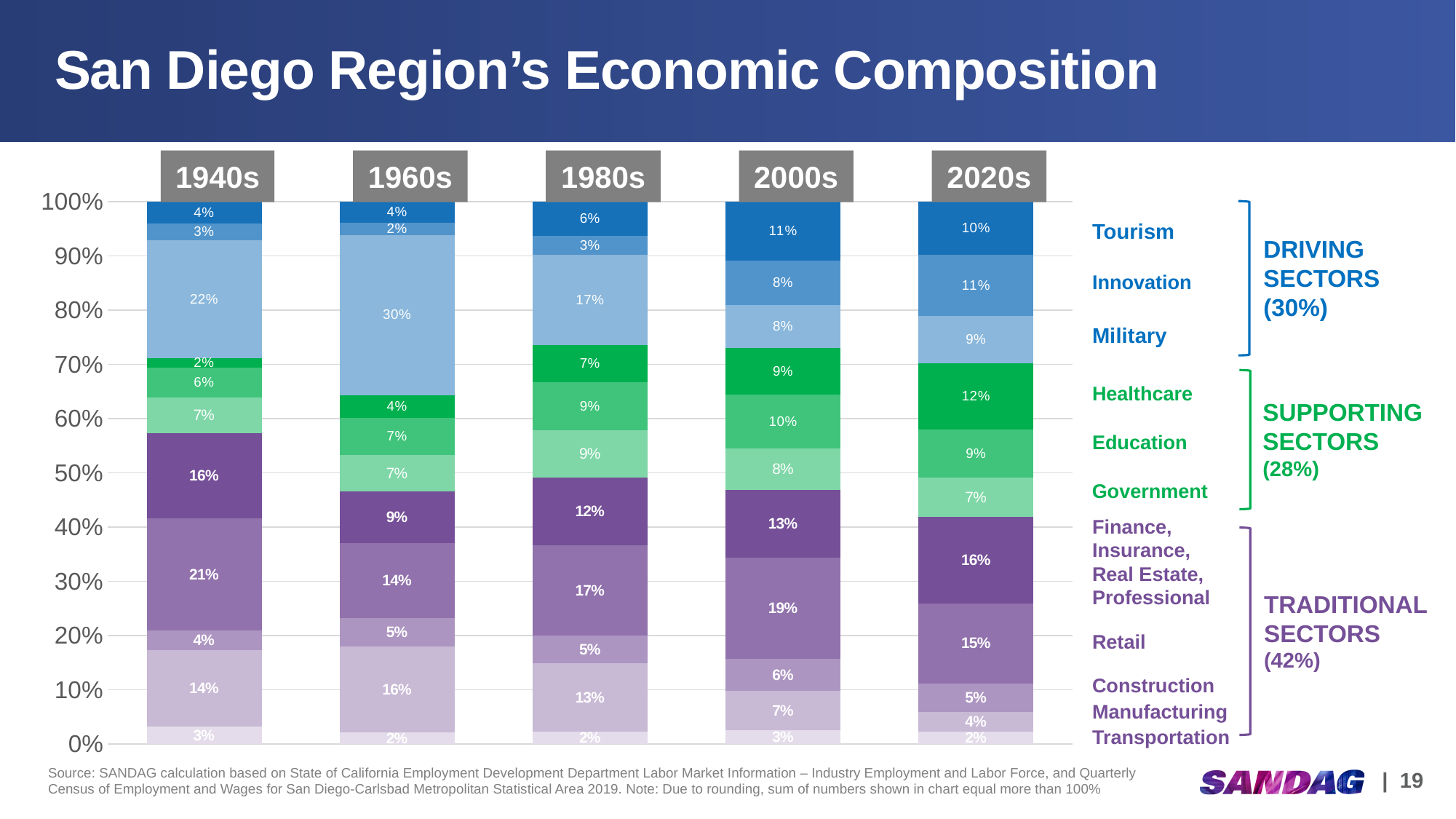

# San Diego Region’s Economic Composition
1940s
1960s
1980s
2000s
2020s

### Chart

| Category | Transportation and Utilities | Manufacturing and mining | Construction | Retail & Wholesale Trade and Other Services | FIRE, Professional, and Information | Government | Education | Healthcare & Social Assistance | Military | Innovation | Tourism |
|---|---|---|---|---|---|---|---|---|---|---|---|
| 1940 | 0.0317751493243971 | 0.14184301374798408 | 0.03548113044715096 | 0.20755043922389646 | 0.15624341809843123 | 0.06580075848466589 | 0.05515019823187325 | 0.017439311707012423 | 0.2174660765777889 | 0.030760952579070577 | 0.040489551577729134 |
| 1960 | 0.02105949543854257 | 0.15889669149377572 | 0.05168656174321231 | 0.13944060629689617 | 0.0941827955361066 | 0.06804030836327864 | 0.06766439586696357 | 0.04221939149601079 | 0.2955698952161802 | 0.022290014509606042 | 0.038949844039427334 |
| 1980 | 0.022618901867934138 | 0.12665738974322927 | 0.05035748096757136 | 0.16708752066931754 | 0.12408649784465506 | 0.08818856852747985 | 0.08782466321751259 | 0.06868818487491594 | 0.16638111711685577 | 0.03484580384839924 | 0.06326387132212904 |
| 2000 | 0.025686380462543845 | 0.071666319525322 | 0.05996352362159065 | 0.18564638187142893 | 0.1259255178755943 | 0.07620006511798123 | 0.09879377100978402 | 0.08702442611557497 | 0.07851785289349773 | 0.08169385786239489 | 0.10888190364428744 |
| 2020 | 0.022354919592777953 | 0.03719106743062758 | 0.05243336320702468 | 0.14748876379979928 | 0.15916971277620579 | 0.0730394970478751 | 0.08814417244840075 | 0.12278422803360622 | 0.08639874329100668 | 0.11372142279329084 | 0.09727410957938513 |
Tourism
DRIVING
SECTORS
(30%)
Innovation
Military
Healthcare

SUPPORTING
SECTORS
(28%)
Education
Government
Finance,
Insurance,
Real Estate,
Professional

TRADITIONAL
SECTORS
(42%)
Retail
Construction
Manufacturing
Transportation
|  19
Source: SANDAG calculation based on State of California Employment Development Department Labor Market Information – Industry Employment and Labor Force, and Quarterly Census of Employment and Wages for San Diego-Carlsbad Metropolitan Statistical Area 2019. Note: Due to rounding, sum of numbers shown in chart equal more than 100%